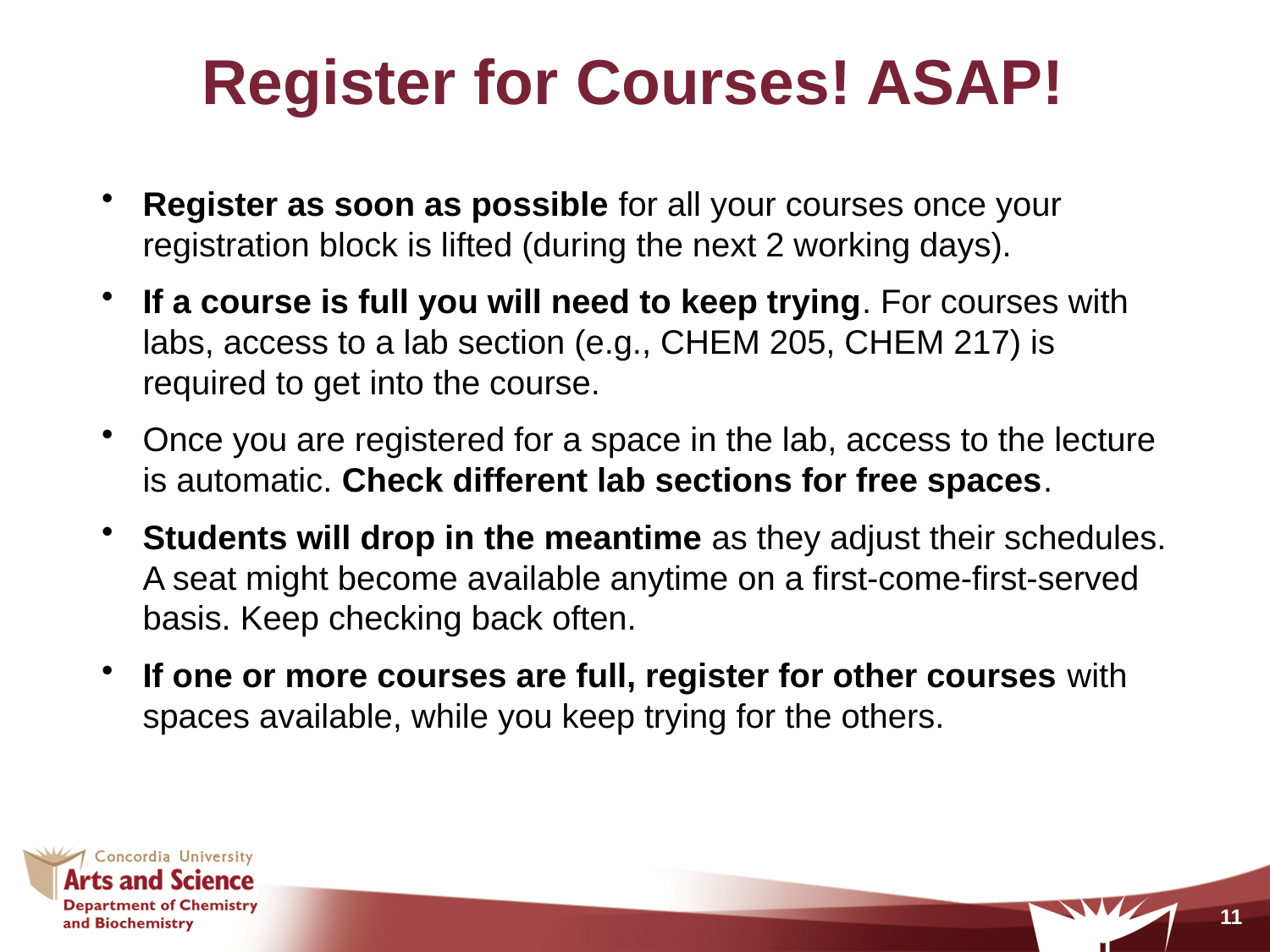

# Register for Courses! ASAP!
Register as soon as possible for all your courses once your registration block is lifted (during the next 2 working days).
If a course is full you will need to keep trying. For courses with labs, access to a lab section (e.g., CHEM 205, CHEM 217) is required to get into the course.
Once you are registered for a space in the lab, access to the lecture is automatic. Check different lab sections for free spaces.
Students will drop in the meantime as they adjust their schedules. A seat might become available anytime on a first-come-first-served basis. Keep checking back often.
If one or more courses are full, register for other courses with spaces available, while you keep trying for the others.
11